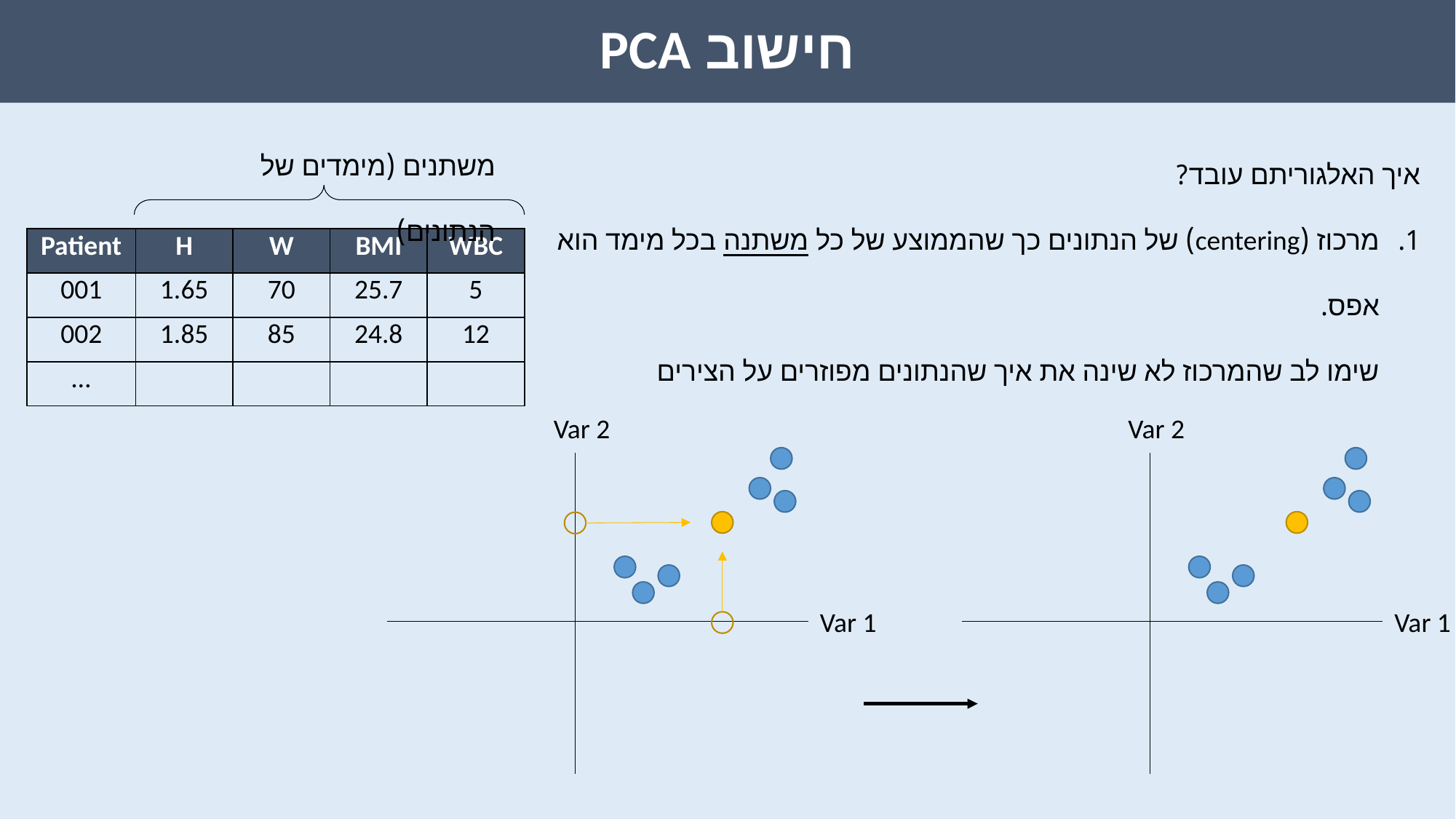

חישוב PCA

משתנים (מימדים של הנתונים)
איך האלגוריתם עובד?
מרכוז (centering) של הנתונים כך שהממוצע של כל משתנה בכל מימד הוא אפס.
שימו לב שהמרכוז לא שינה את איך שהנתונים מפוזרים על הצירים
| Patient | H | W | BMI | WBC |
| --- | --- | --- | --- | --- |
| 001 | 1.65 | 70 | 25.7 | 5 |
| 002 | 1.85 | 85 | 24.8 | 12 |
| … |  |  |  |  |
Var 2
Var 1
Var 2
Var 1